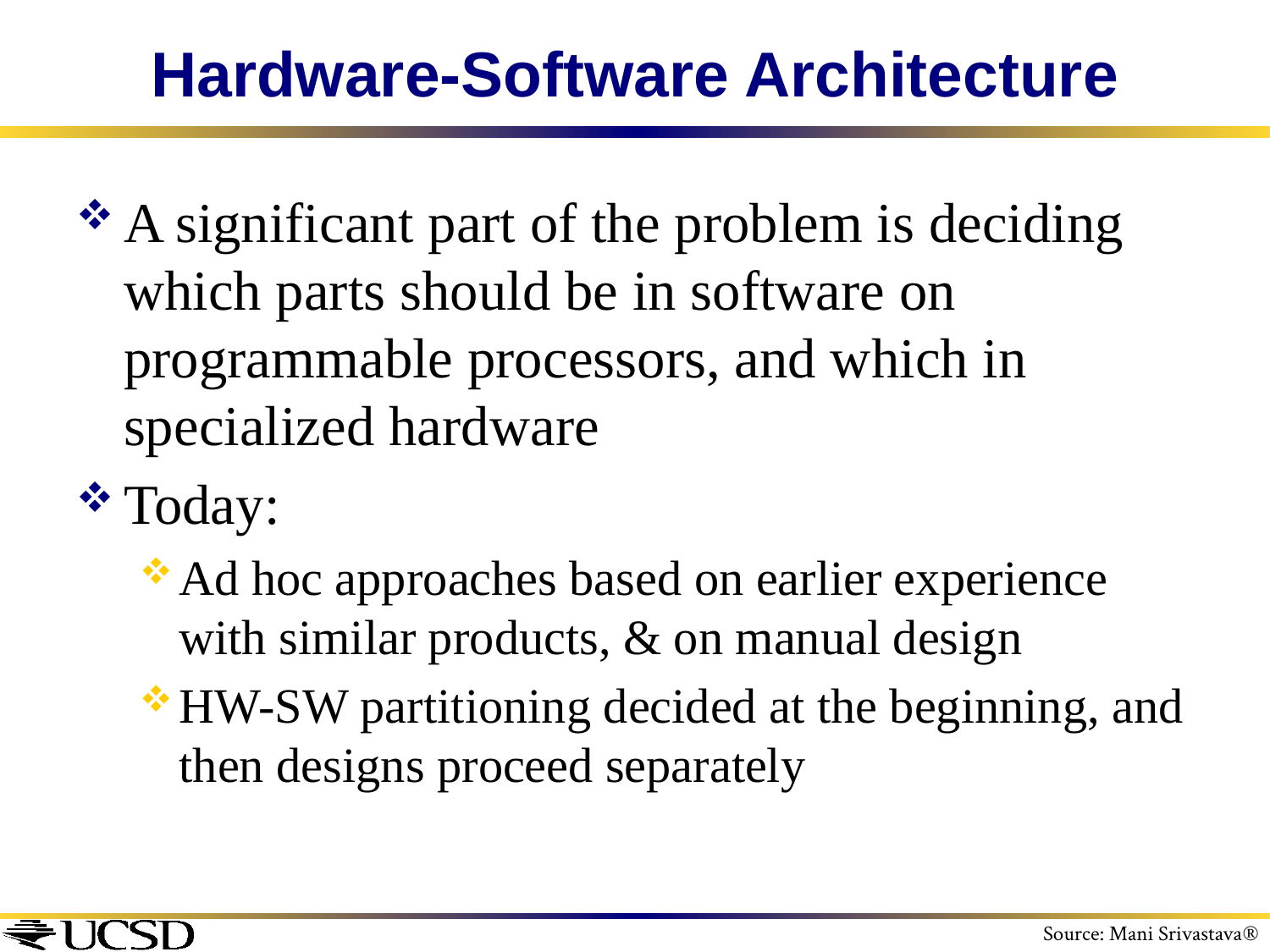

# Hardware-Software Architecture
A significant part of the problem is deciding which parts should be in software on programmable processors, and which in specialized hardware
Today:
Ad hoc approaches based on earlier experience with similar products, & on manual design
HW-SW partitioning decided at the beginning, and then designs proceed separately

Source: Mani Srivastava®